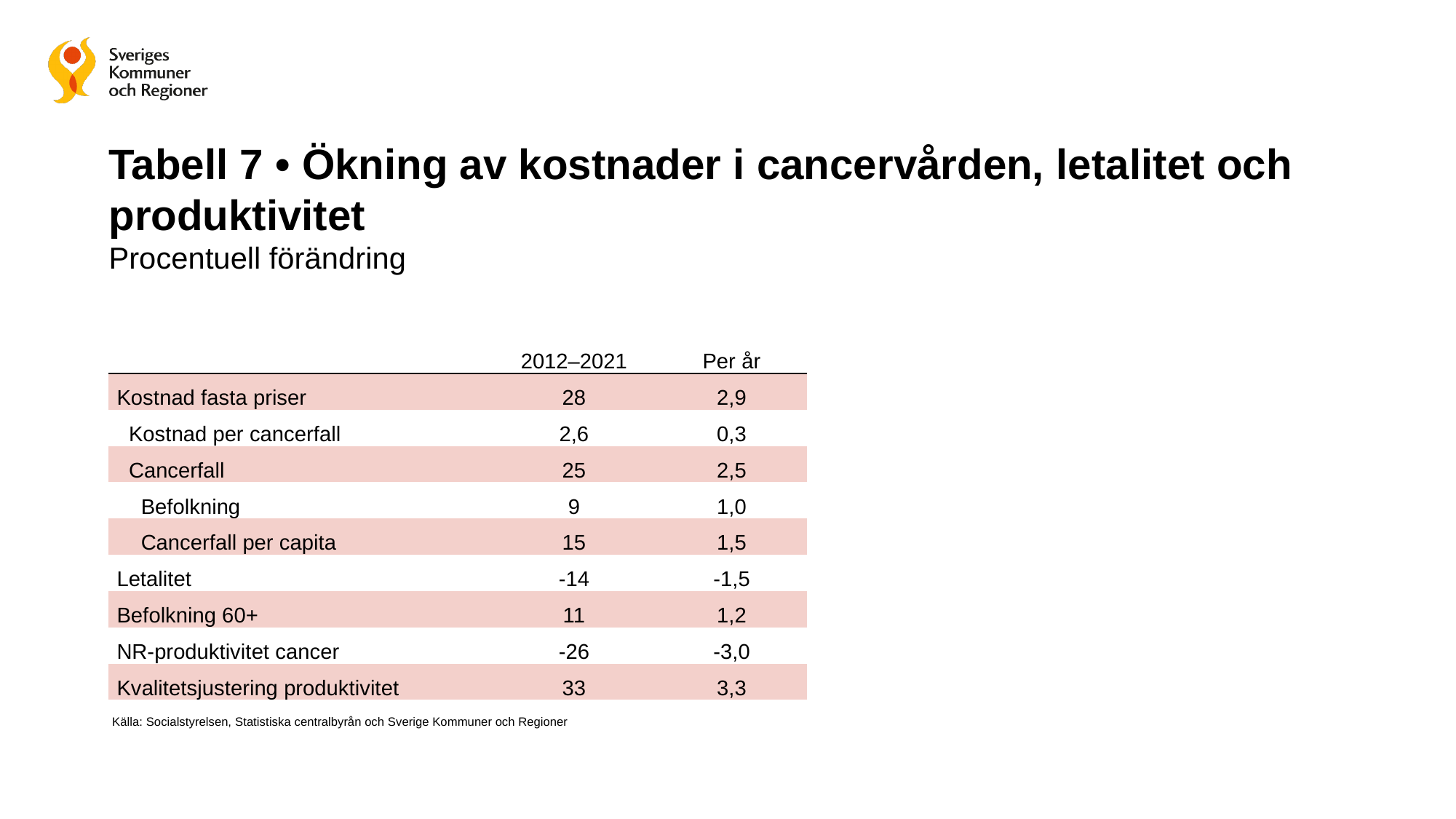

# Tabell 7 • Ökning av kostnader i cancervården, letalitet och produktivitet Procentuell förändring
|  | 2012–2021 | Per år |
| --- | --- | --- |
| Kostnad fasta priser | 28 | 2,9 |
| Kostnad per cancerfall | 2,6 | 0,3 |
| Cancerfall | 25 | 2,5 |
| Befolkning | 9 | 1,0 |
| Cancerfall per capita | 15 | 1,5 |
| Letalitet | -14 | -1,5 |
| Befolkning 60+ | 11 | 1,2 |
| NR-produktivitet cancer | -26 | -3,0 |
| Kvalitetsjustering produktivitet | 33 | 3,3 |
Källa: Socialstyrelsen, Statistiska centralbyrån och Sverige Kommuner och Regioner